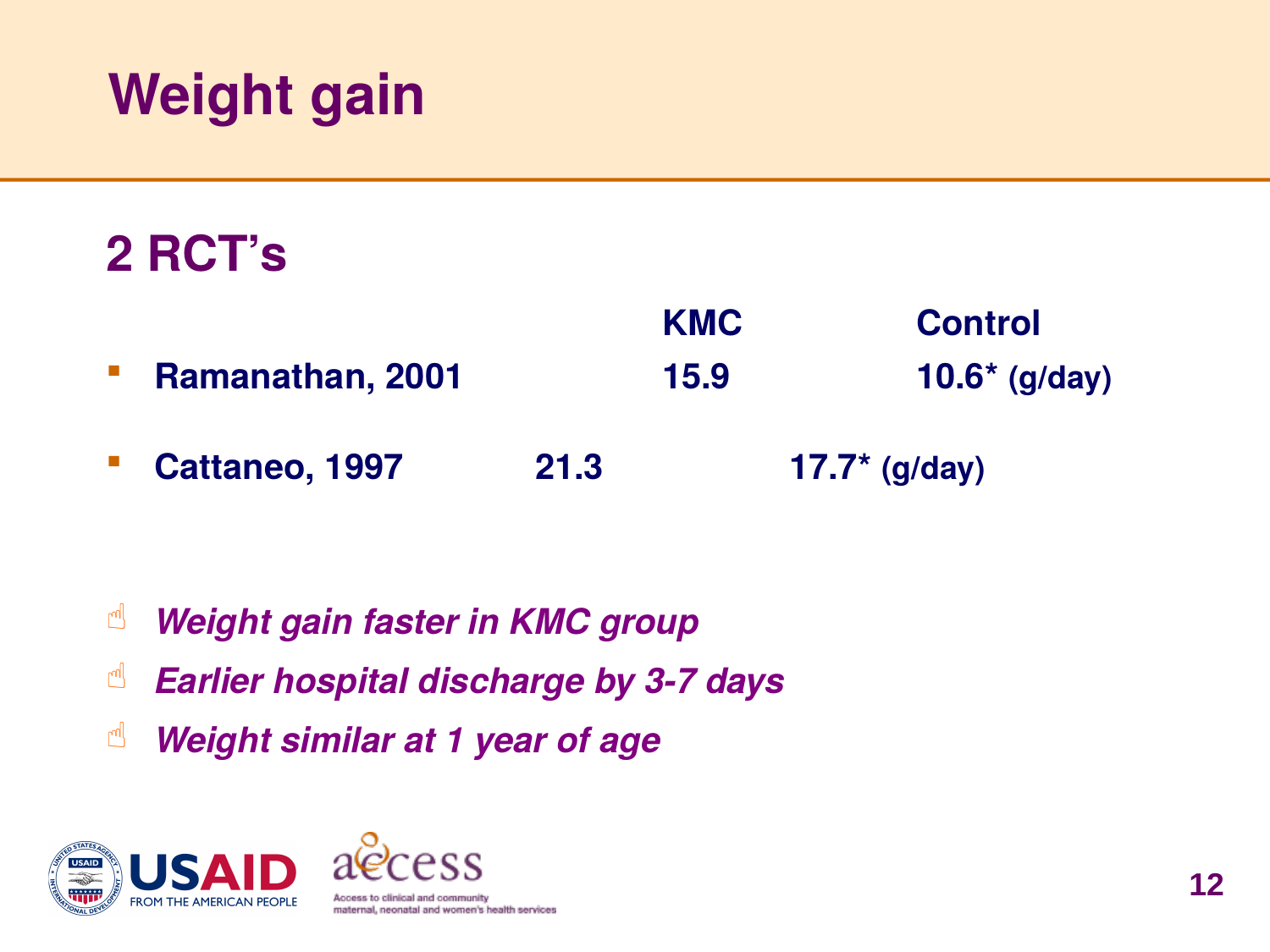

# Weight gain
2 RCT’s
					KMC		Control
Ramanathan, 2001		15.9		10.6* (g/day)
Cattaneo, 1997		21.3		17.7* (g/day)

Weight gain faster in KMC group
Earlier hospital discharge by 3-7 days
Weight similar at 1 year of age
12